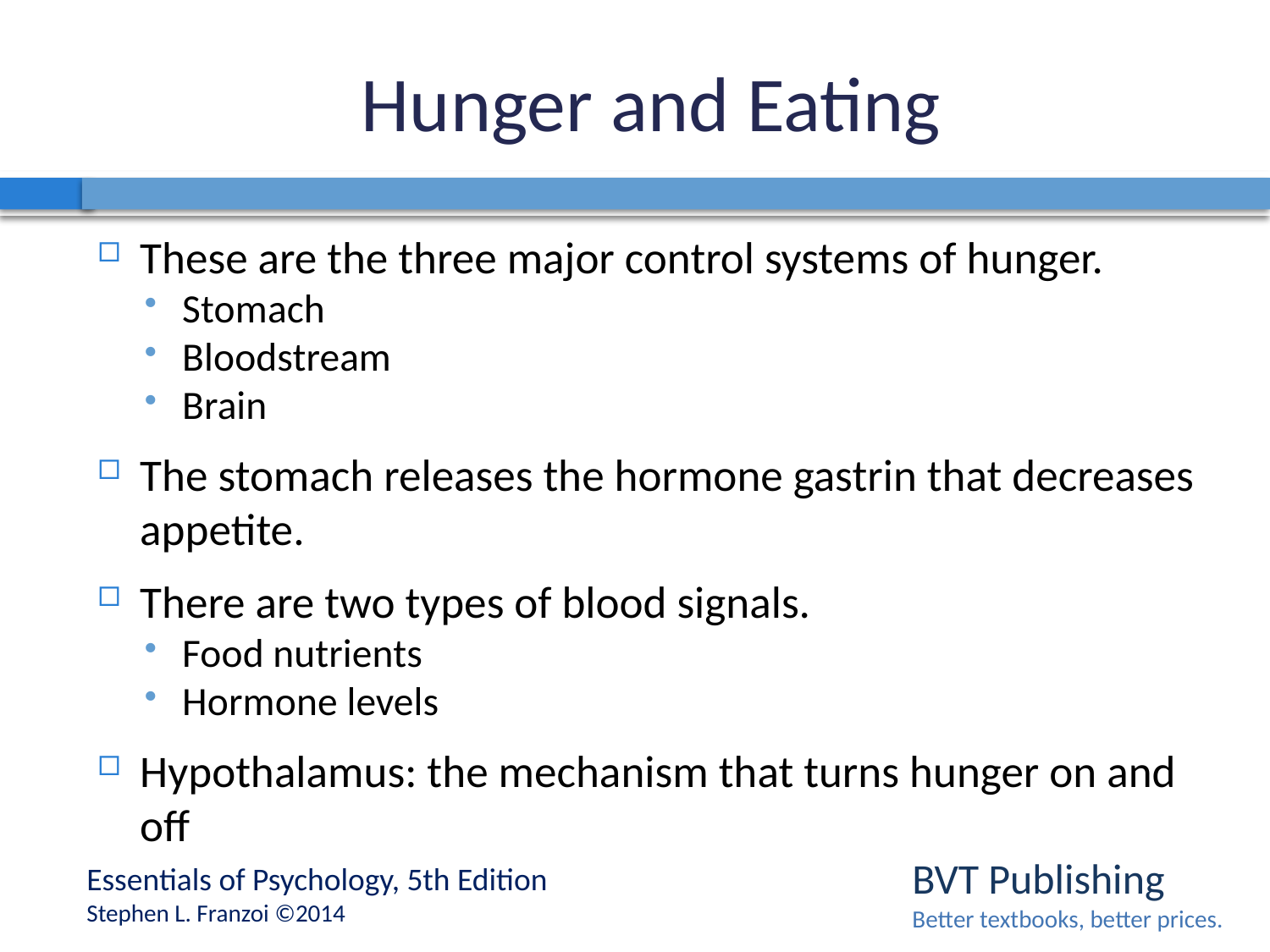

# Hunger and Eating
These are the three major control systems of hunger.
Stomach
Bloodstream
Brain
The stomach releases the hormone gastrin that decreases appetite.
There are two types of blood signals.
Food nutrients
Hormone levels
Hypothalamus: the mechanism that turns hunger on and off